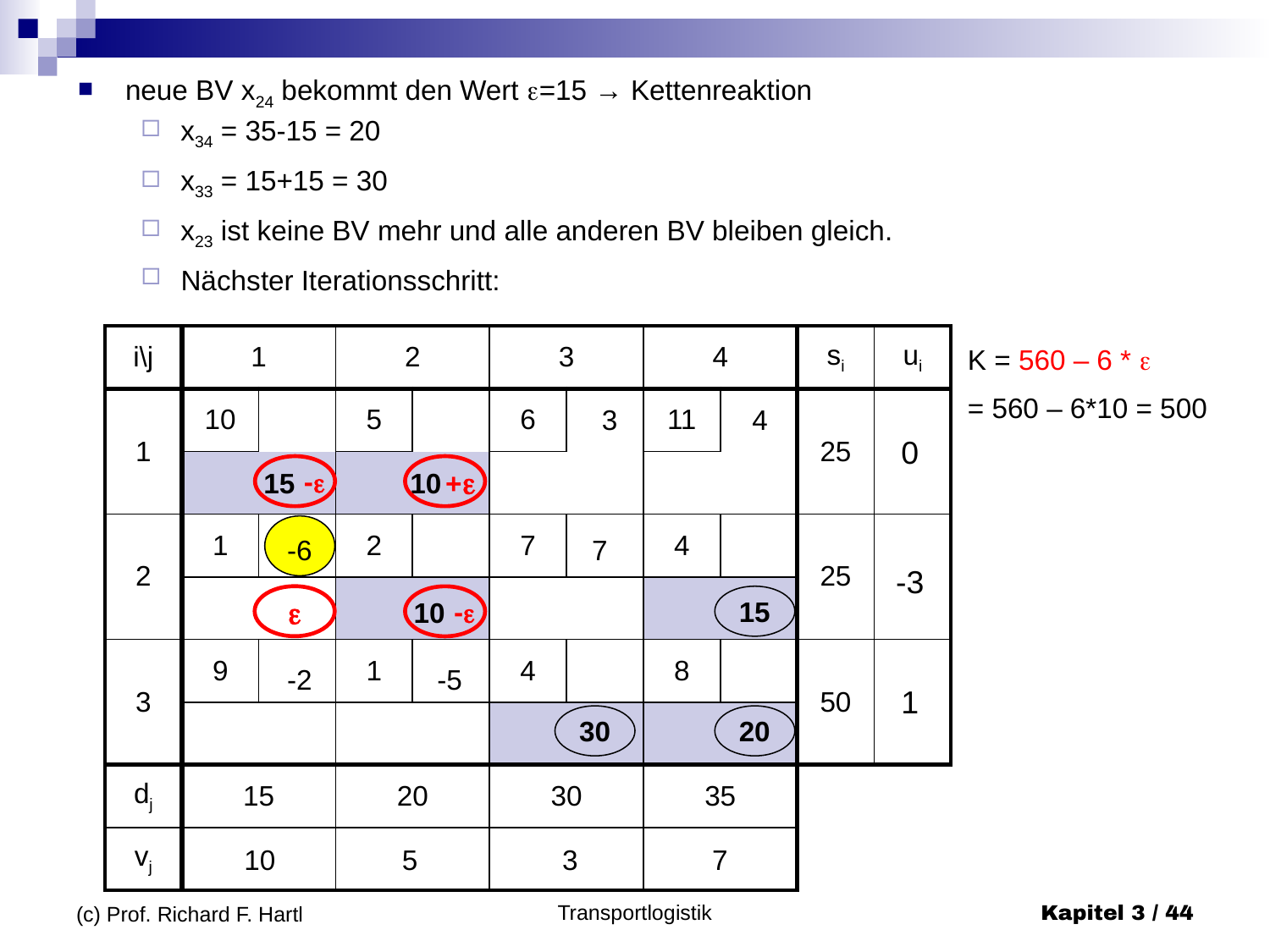

neue BV x24 bekommt den Wert ε=15 → Kettenreaktion
x34 = 35-15 = 20
x33 = 15+15 = 30
x23 ist keine BV mehr und alle anderen BV bleiben gleich.
Nächster Iterationsschritt:
| i\j | 1 |  | 2 |  | 3 |  | 4 |  | si | ui |
| --- | --- | --- | --- | --- | --- | --- | --- | --- | --- | --- |
| 1 | 10 |  | 5 |  | 6 |  | 11 |  | 25 |  |
|  |  |  |  |  |  |  |  |  |  |  |
| 2 | 1 |  | 2 |  | 7 |  | 4 |  | 25 |  |
|  |  |  |  |  |  |  |  |  |  |  |
| 3 | 9 |  | 1 |  | 4 |  | 8 |  | 50 |  |
|  |  |  |  |  |  |  |  |  |  |  |
| dj | 15 |  | 20 |  | 30 |  | 35 |  |  |  |
| vj |  |  |  |  |  |  |  |  |  |  |
K = 560 – 6 * ε
= 560 – 6*10 = 500
3
4
-6
7
-2
-5
0
15- ε
10- ε
10+ ε
     -ε
    +ε

-3
15
30
20
ε
     -ε
1
10
5
3
7
(c) Prof. Richard F. Hartl
Transportlogistik
Kapitel 3 / 44